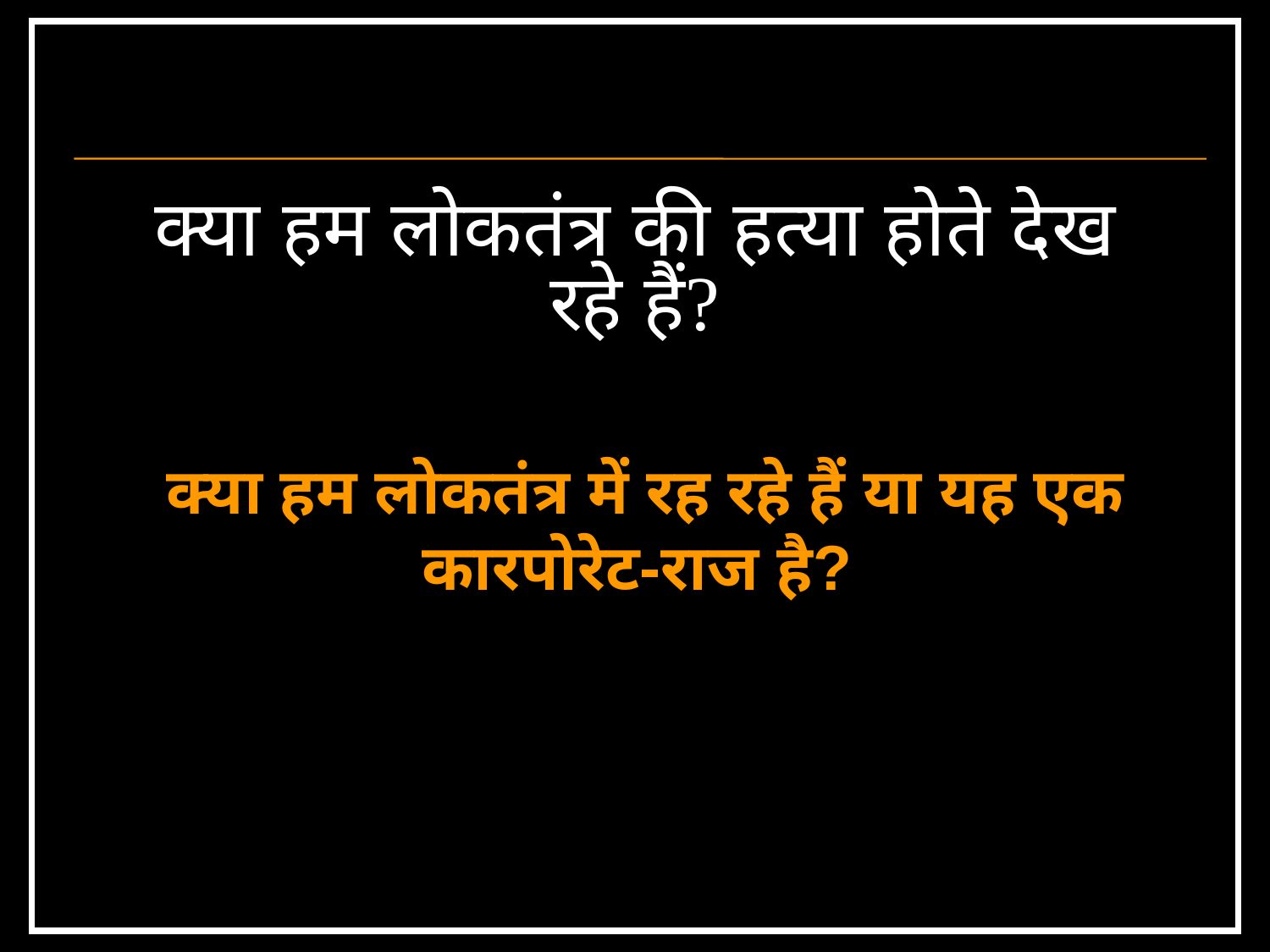

# क्या हम लोकतंत्र की हत्या होते देख रहे हैं?
क्या हम लोकतंत्र में रह रहे हैं या यह एक कारपोरेट-राज है?